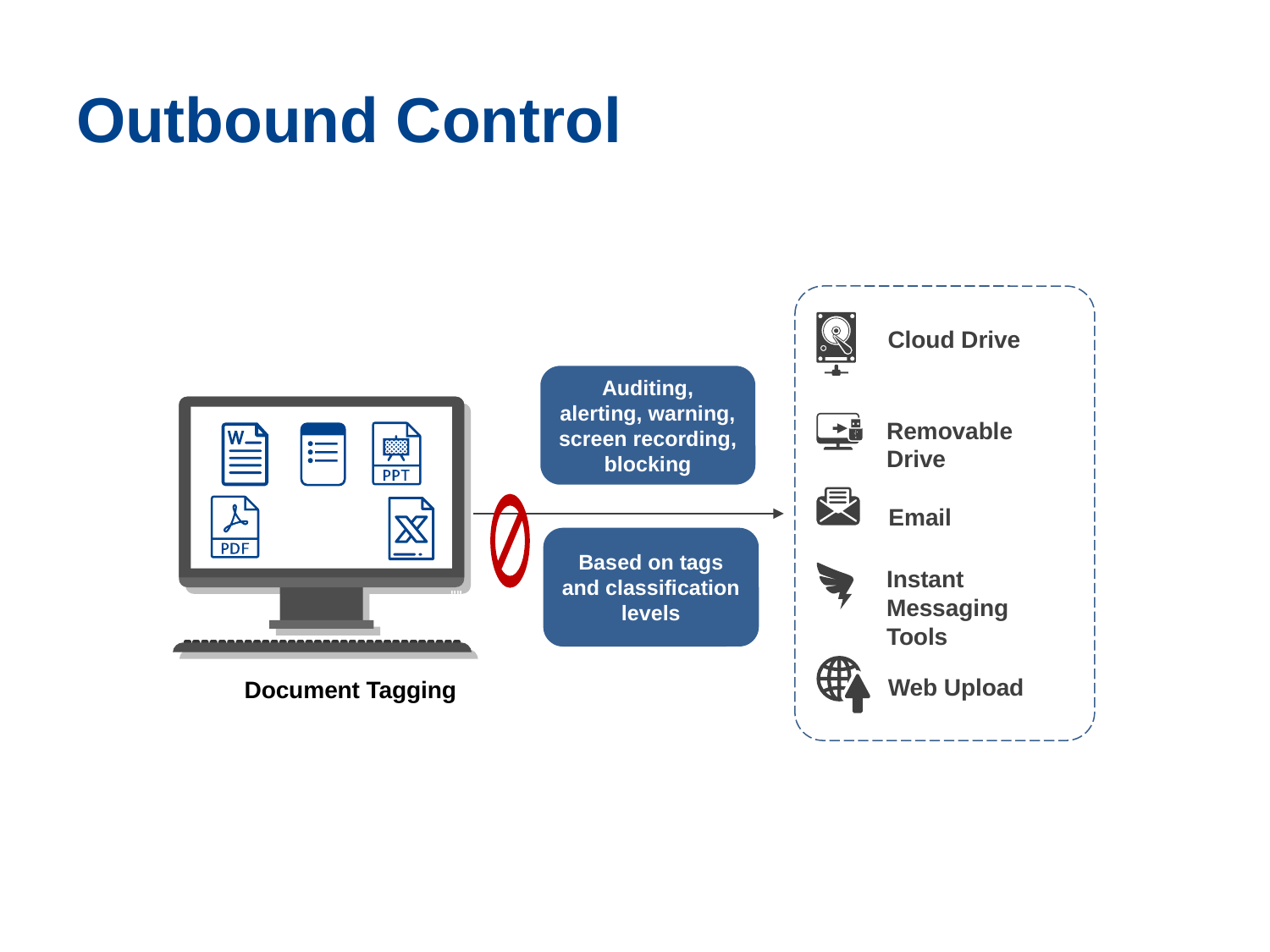

# Outbound Control

Cloud Drive
Auditing, alerting, warning, screen recording, blocking

Removable Drive

Email

Based on tags and classification levels
Instant Messaging Tools

Web Upload
Document Tagging